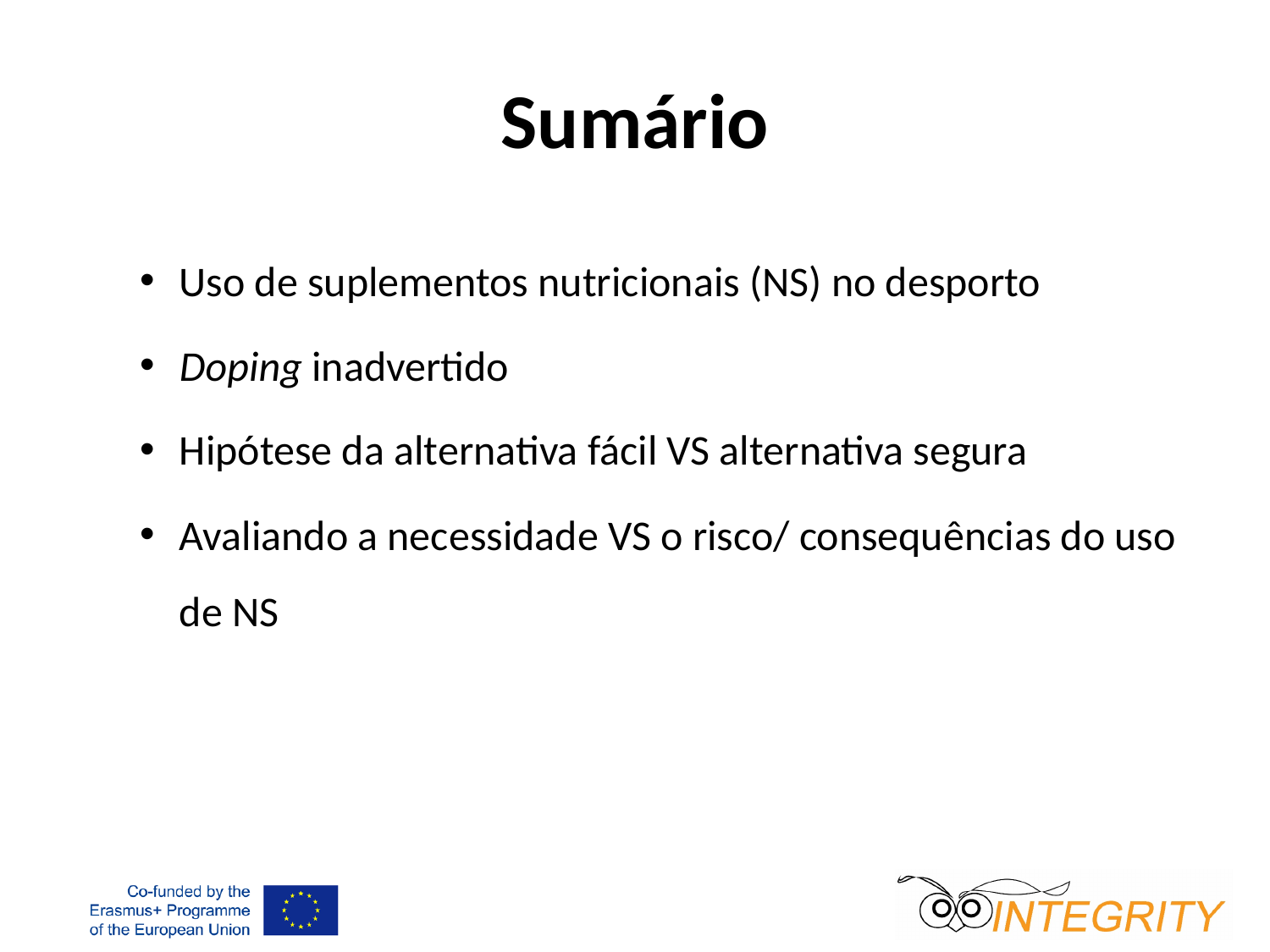

# Sumário
Uso de suplementos nutricionais (NS) no desporto
Doping inadvertido
Hipótese da alternativa fácil VS alternativa segura
Avaliando a necessidade VS o risco/ consequências do uso de NS